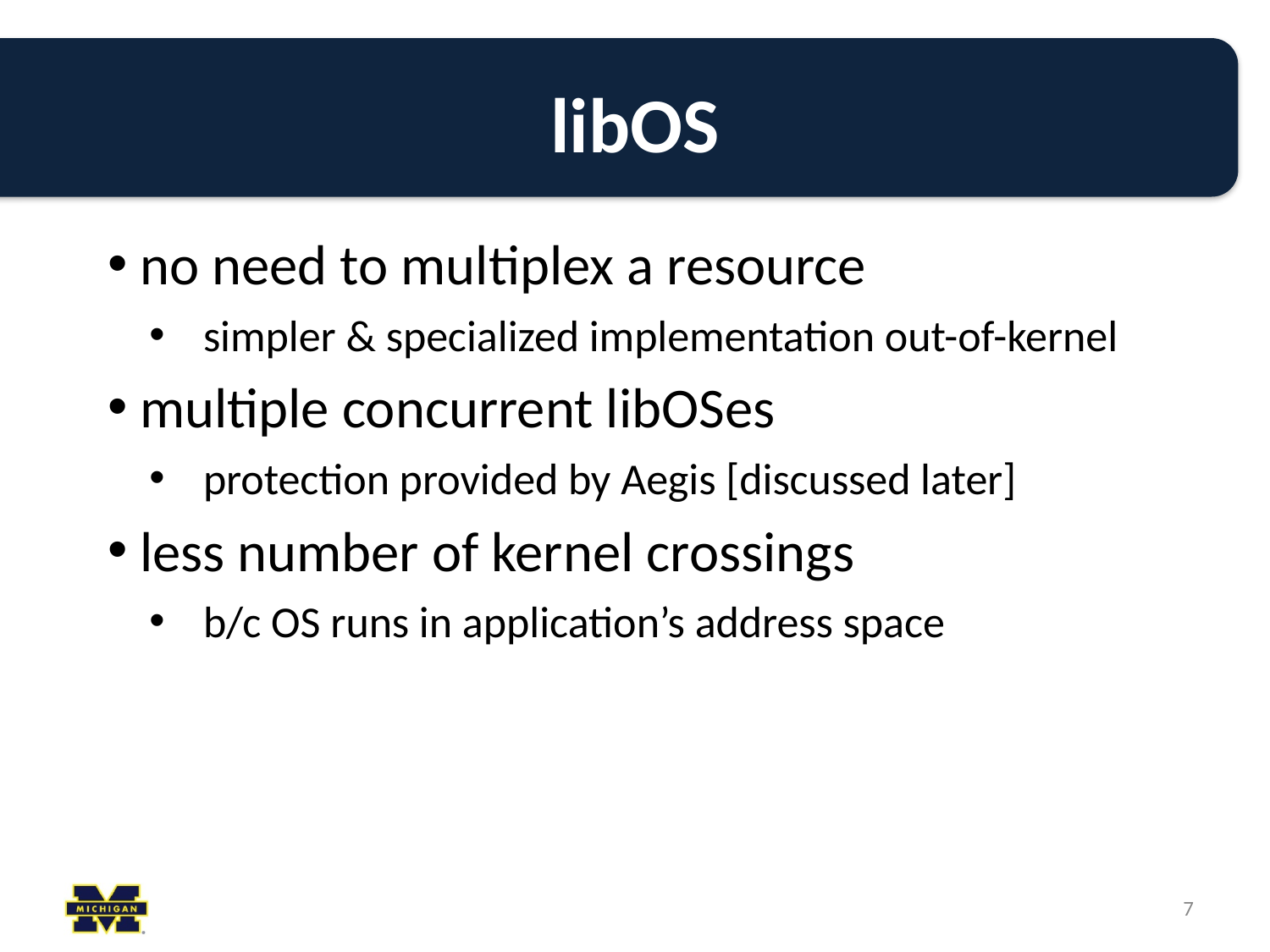

# libOS
no need to multiplex a resource
simpler & specialized implementation out-of-kernel
multiple concurrent libOSes
protection provided by Aegis [discussed later]
less number of kernel crossings
b/c OS runs in application’s address space
7